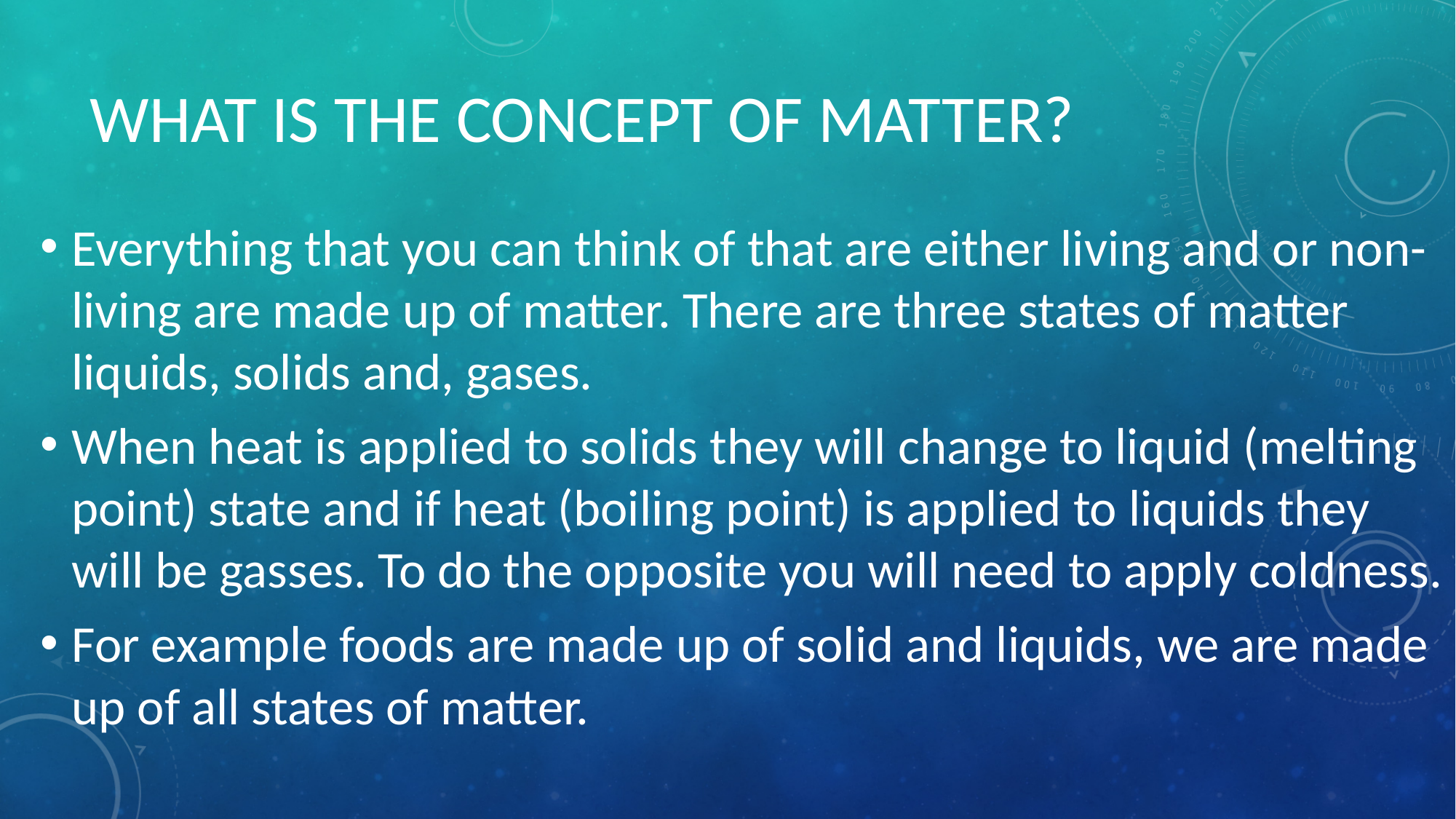

# What is the concept of matter?
Everything that you can think of that are either living and or non-living are made up of matter. There are three states of matter liquids, solids and, gases.
When heat is applied to solids they will change to liquid (melting point) state and if heat (boiling point) is applied to liquids they will be gasses. To do the opposite you will need to apply coldness.
For example foods are made up of solid and liquids, we are made up of all states of matter.